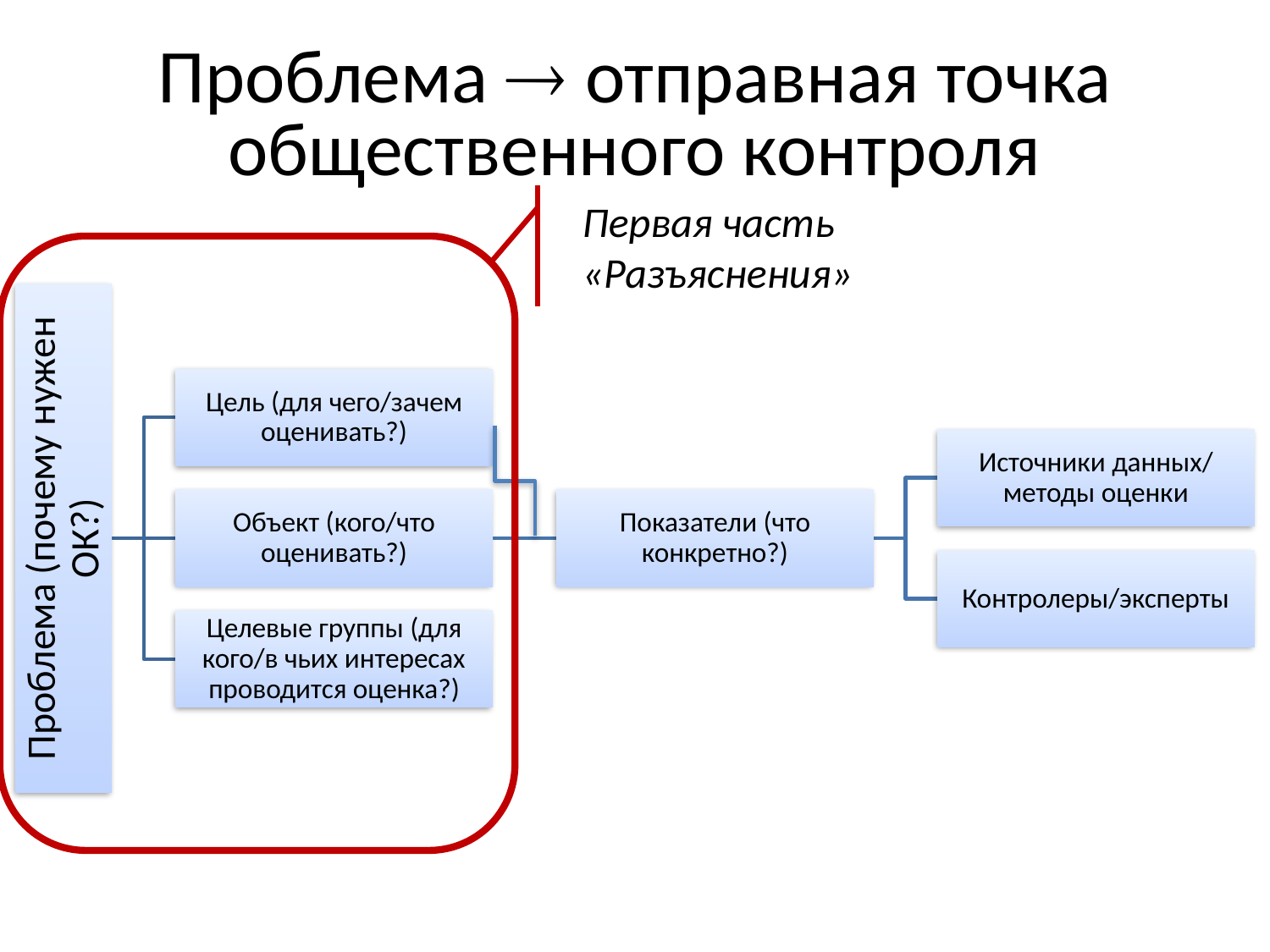

# Проблема → отправная точка общественного контроля
Первая часть «Разъяснения»

Проблема (почему нужен ОК?)
Цель (для чего/зачем оценивать?)
Объект (кого/что оценивать?)
Показатели (что конкретно?)
Источники данных/
методы оценки
Контролеры/эксперты
Целевые группы (для кого/в чьих интересах проводится оценка?)